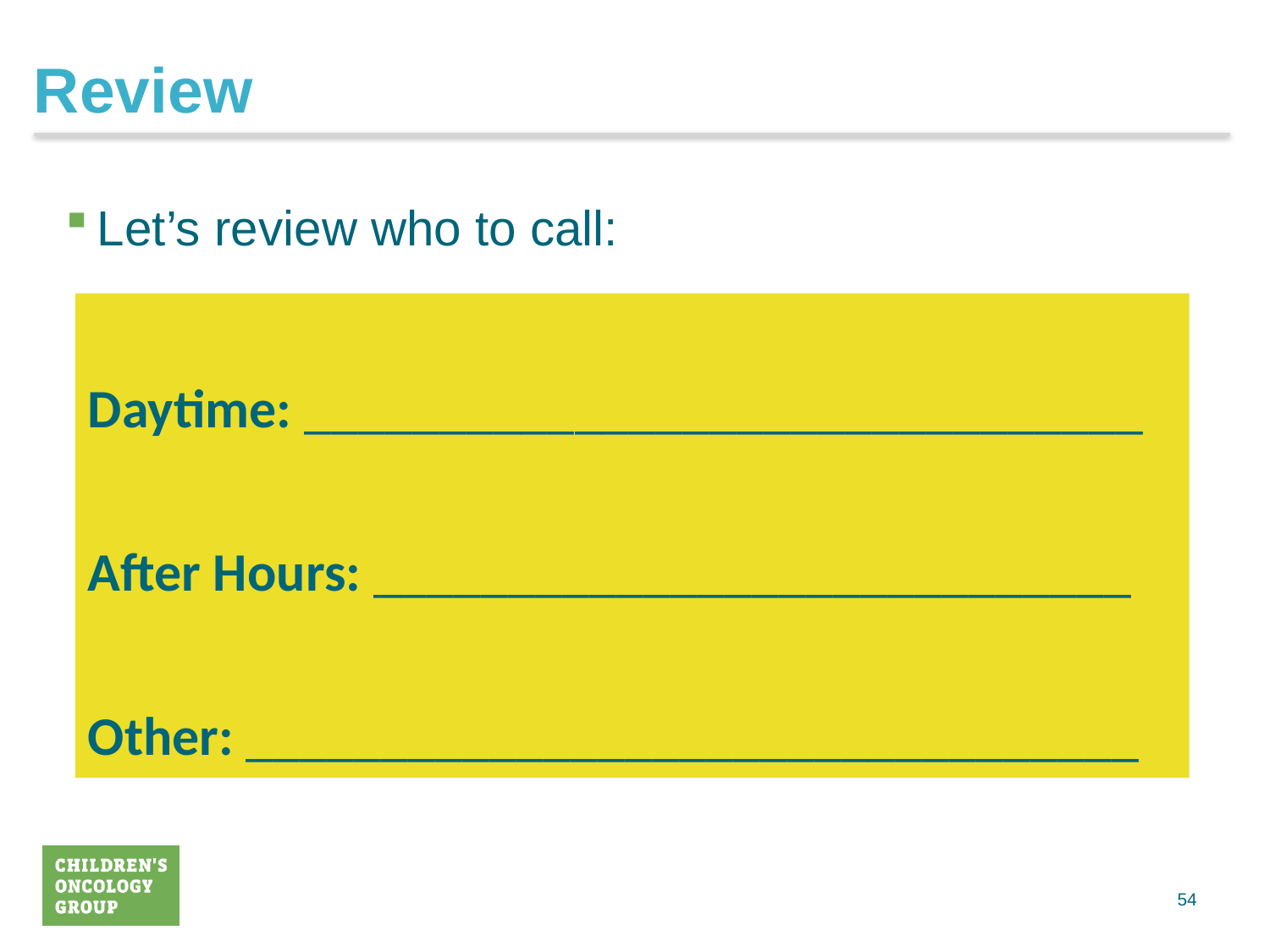

# Review
Let’s review who to call:

Daytime: _______________________________

After Hours: ____________________________

Other: _________________________________